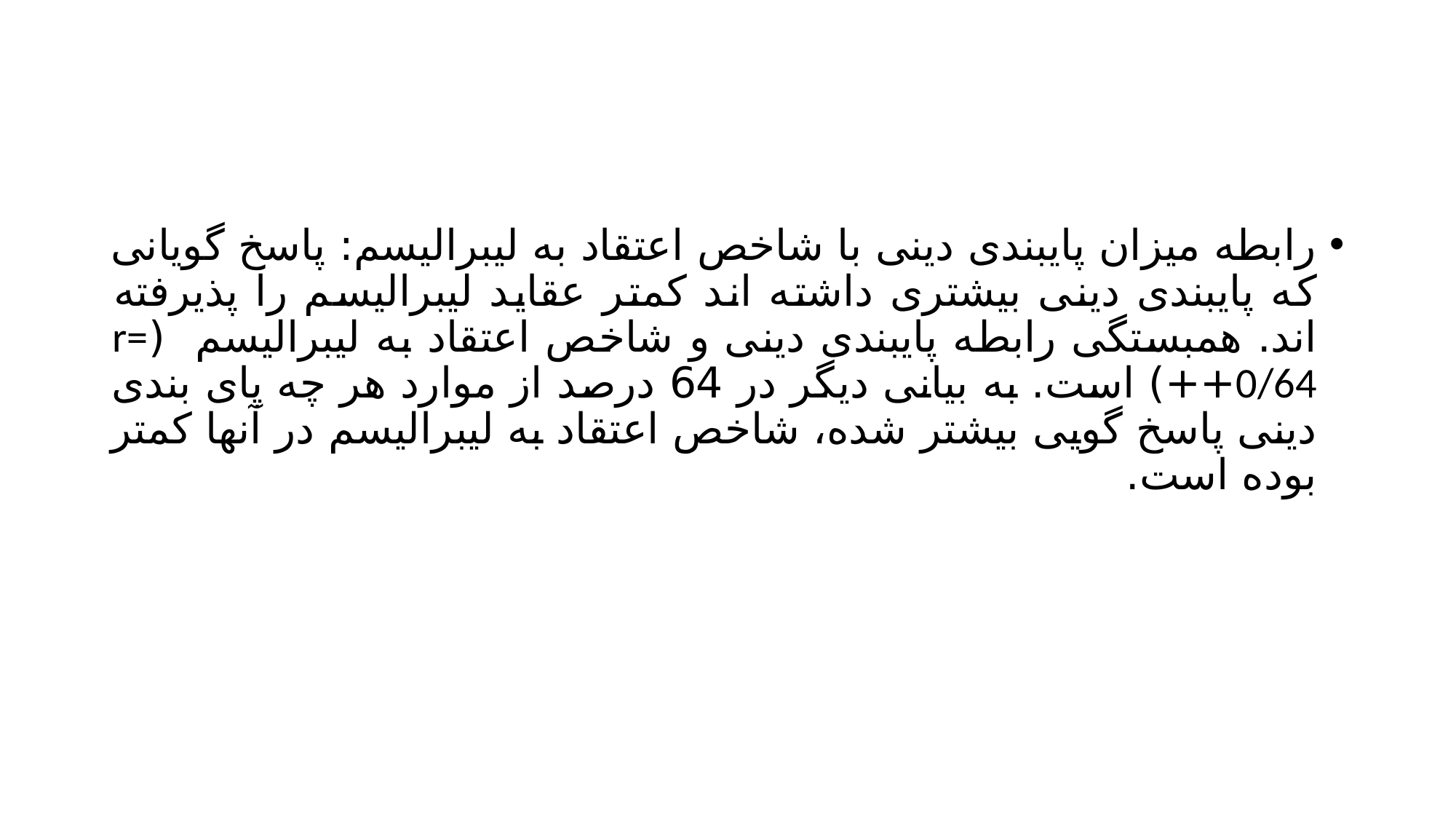

#
رابطه میزان پایبندی دینی با شاخص اعتقاد به لیبرالیسم: پاسخ گویانی که پایبندی دینی بیشتری داشته اند کمتر عقاید لیبرالیسم را پذیرفته اند. همبستگی رابطه پایبندی دینی و شاخص اعتقاد به لیبرالیسم  (r= 0/64++) است. به بیانی دیگر در 64 درصد از موارد هر چه پای بندی دینی پاسخ گویی بیشتر شده، شاخص اعتقاد به لیبرالیسم در آنها کمتر بوده است.